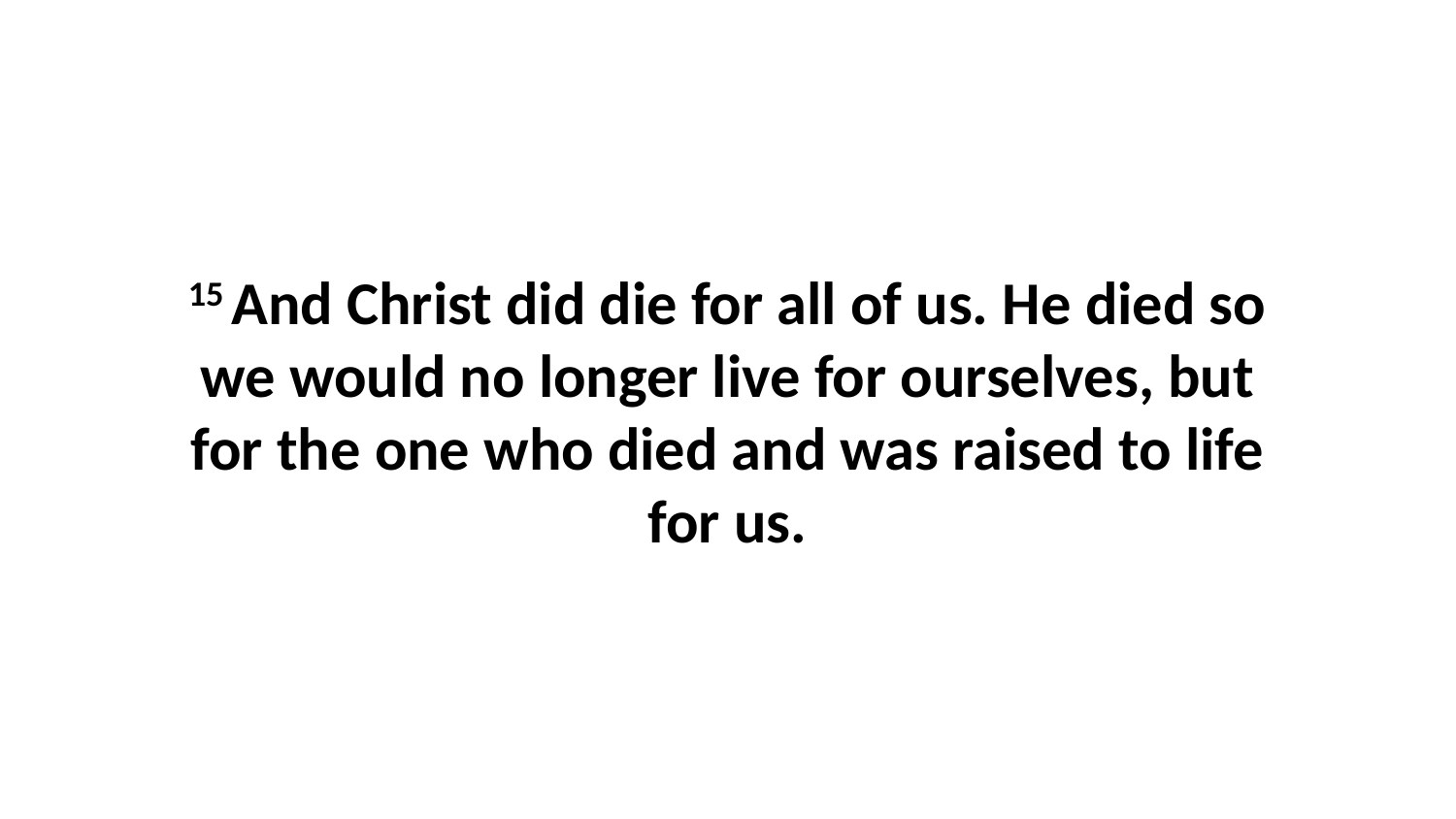

15 And Christ did die for all of us. He died so we would no longer live for ourselves, but for the one who died and was raised to life for us.